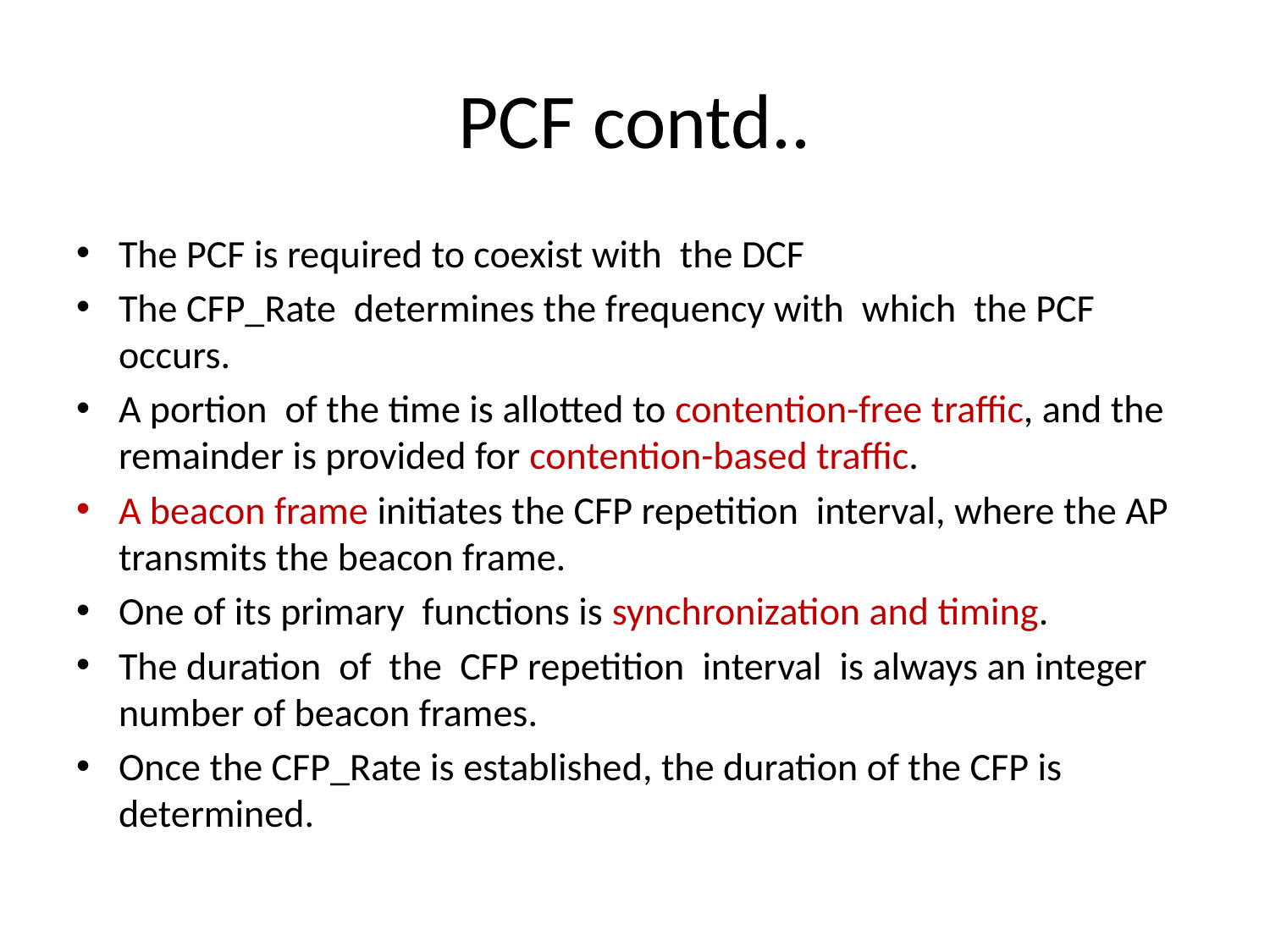

# PCF contd..
The PCF is required to coexist with  the DCF
The CFP_Rate  determines the frequency with  which  the PCF occurs.
A portion  of the time is allotted to contention-free traffic, and the remainder is provided for contention-based traffic.
A beacon frame initiates the CFP repetition  interval, where the AP transmits the beacon frame.
One of its primary  functions is synchronization and timing.
The duration  of  the  CFP repetition  interval  is always an integer number of beacon frames.
Once the CFP_Rate is established, the duration of the CFP is determined.